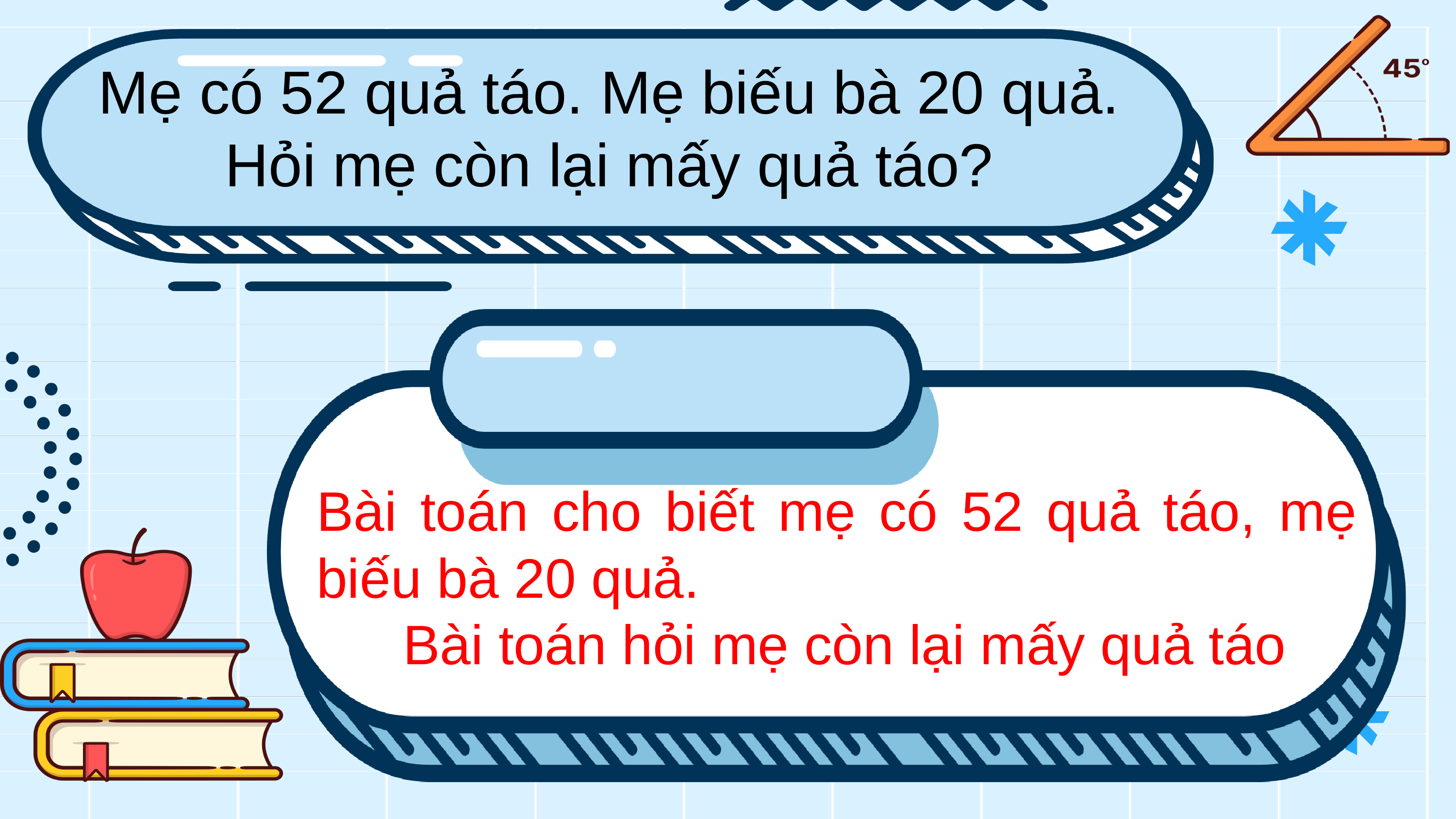

Mẹ có 52 quả táo. Mẹ biếu bà 20 quả. Hỏi mẹ còn lại mấy quả táo?

Bài toán cho biết mẹ có 52 quả táo, mẹ biếu bà 20 quả.
 Bài toán hỏi mẹ còn lại mấy quả táo